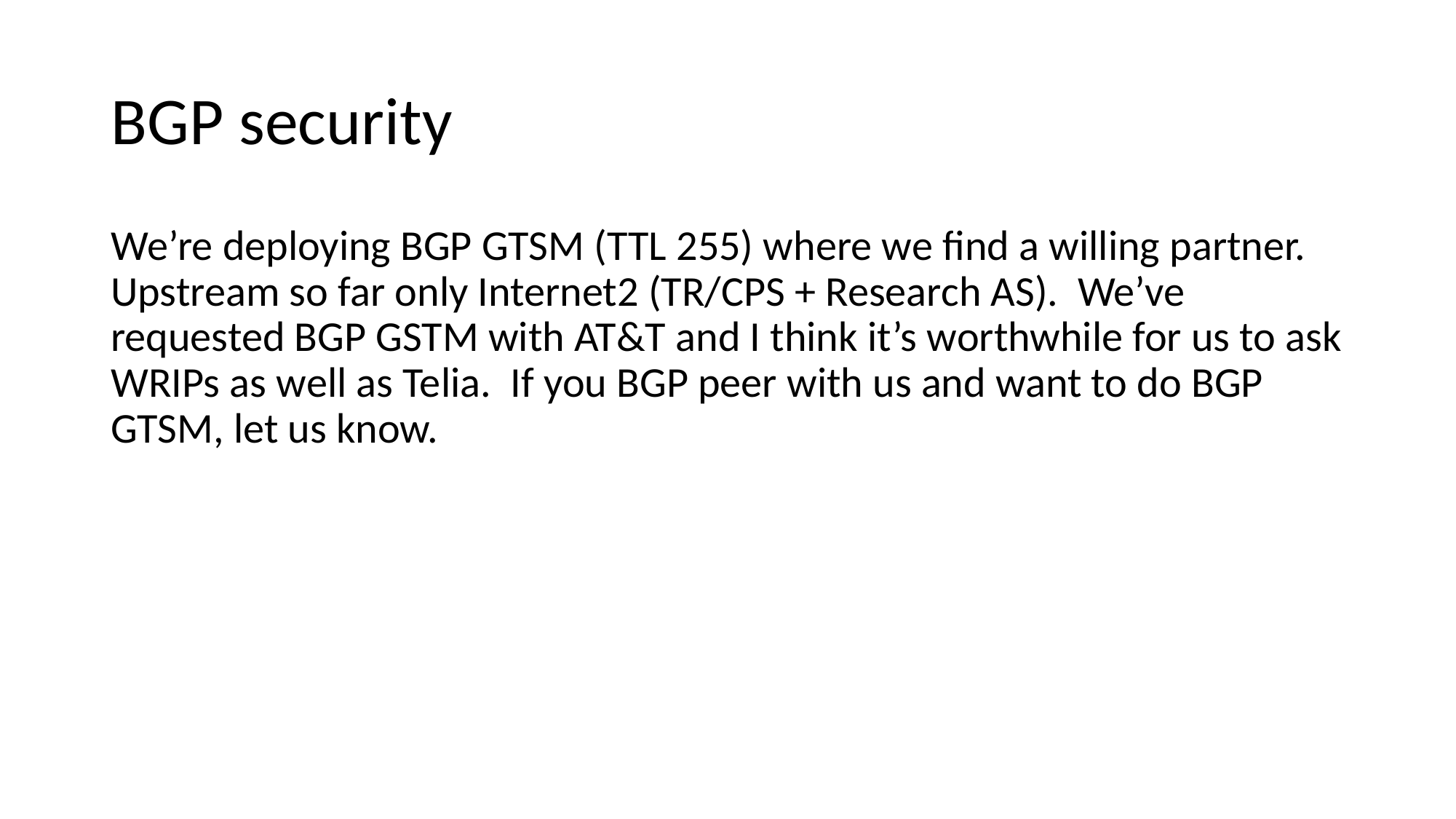

# BGP security
We’re deploying BGP GTSM (TTL 255) where we find a willing partner.  Upstream so far only Internet2 (TR/CPS + Research AS).  We’ve requested BGP GSTM with AT&T and I think it’s worthwhile for us to ask WRIPs as well as Telia.  If you BGP peer with us and want to do BGP GTSM, let us know.